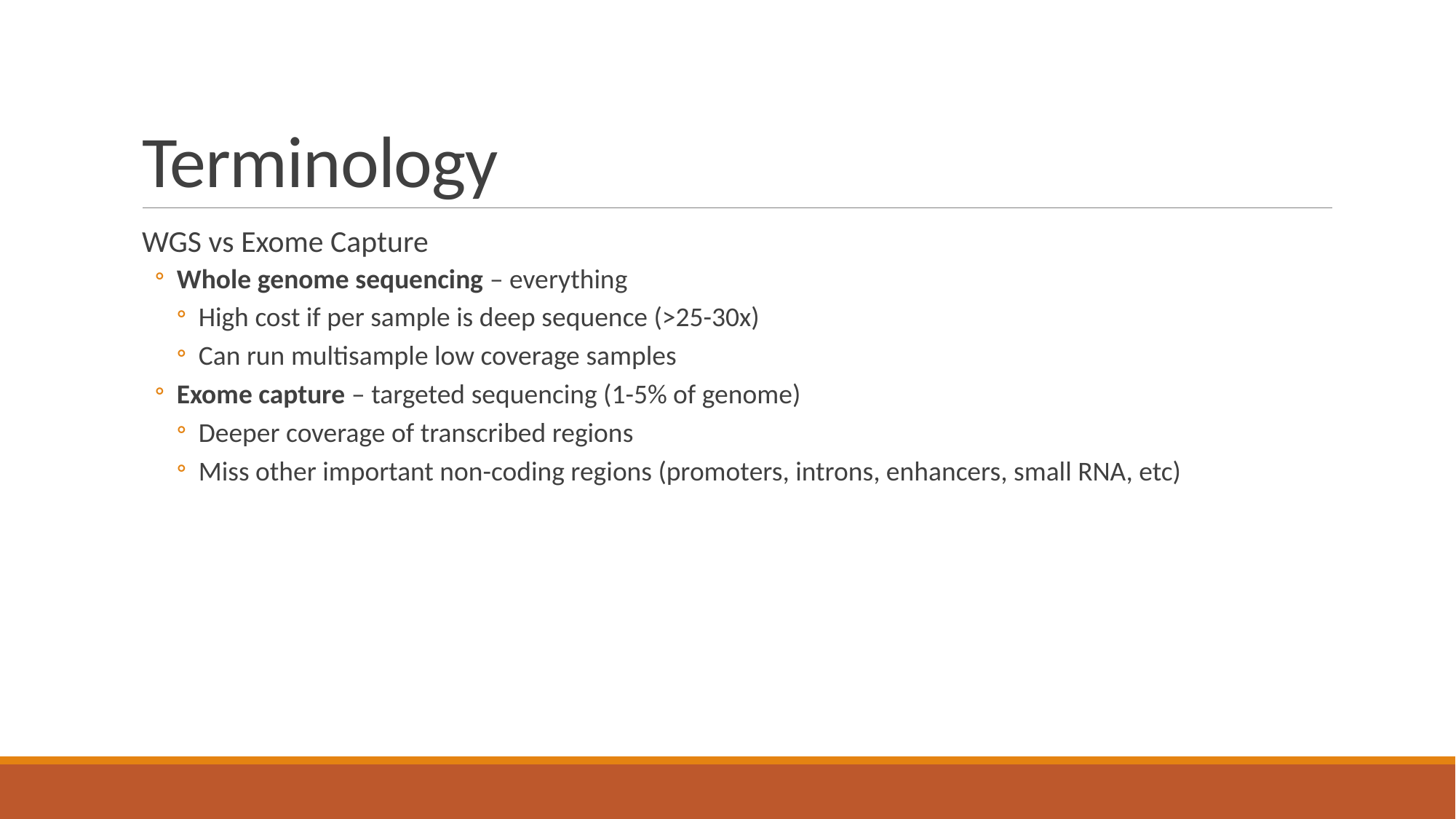

# Terminology
WGS vs Exome Capture
Whole genome sequencing – everything
High cost if per sample is deep sequence (>25-30x)
Can run multisample low coverage samples
Exome capture – targeted sequencing (1-5% of genome)
Deeper coverage of transcribed regions
Miss other important non-coding regions (promoters, introns, enhancers, small RNA, etc)